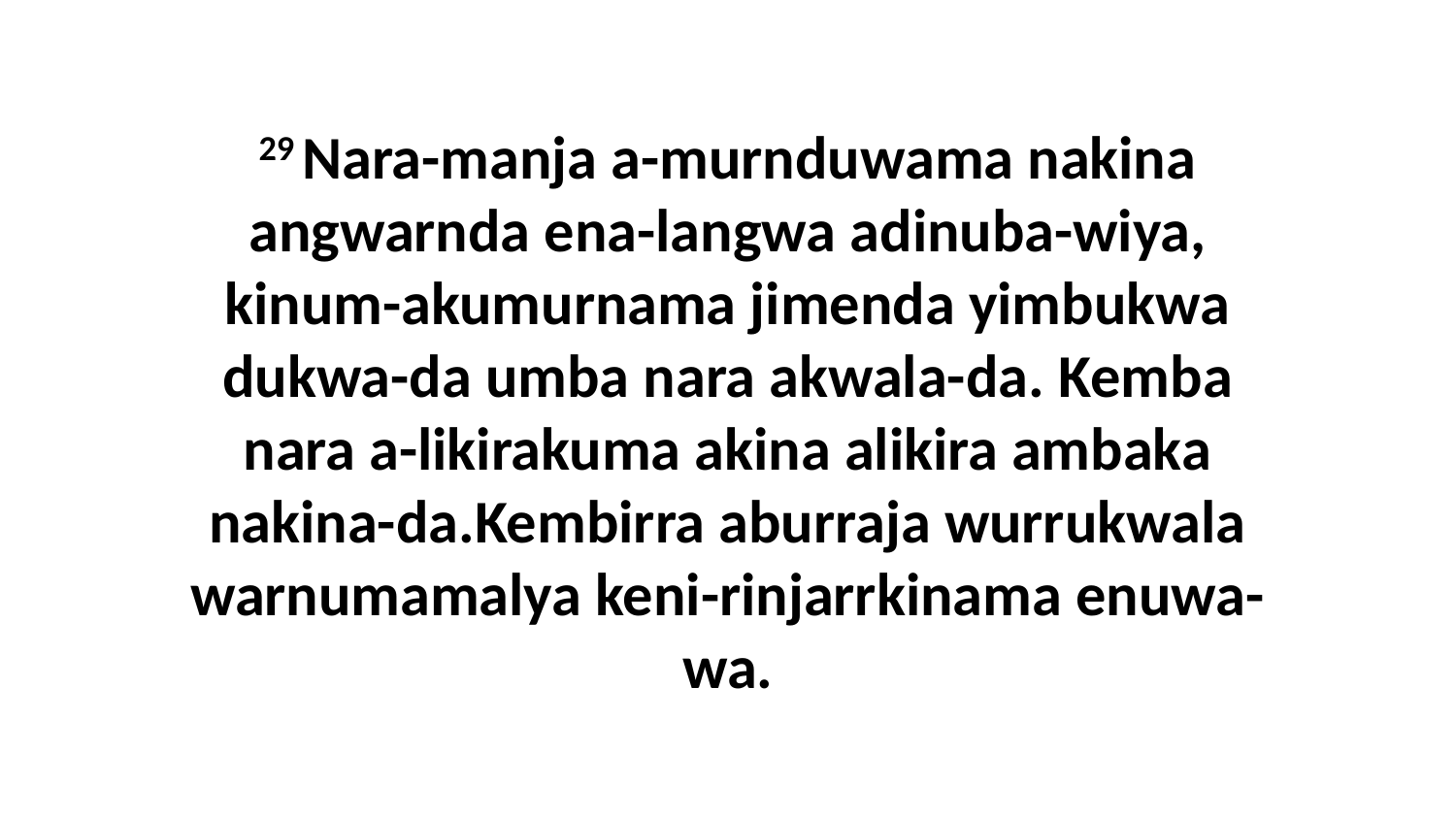

29 Nara-manja a-murnduwama nakina angwarnda ena-langwa adinuba-wiya, kinum-akumurnama jimenda yimbukwa dukwa-da umba nara akwala-da. Kemba nara a-likirakuma akina alikira ambaka nakina-da.Kembirra aburraja wurrukwala warnumamalya keni-rinjarrkinama enuwa-wa.